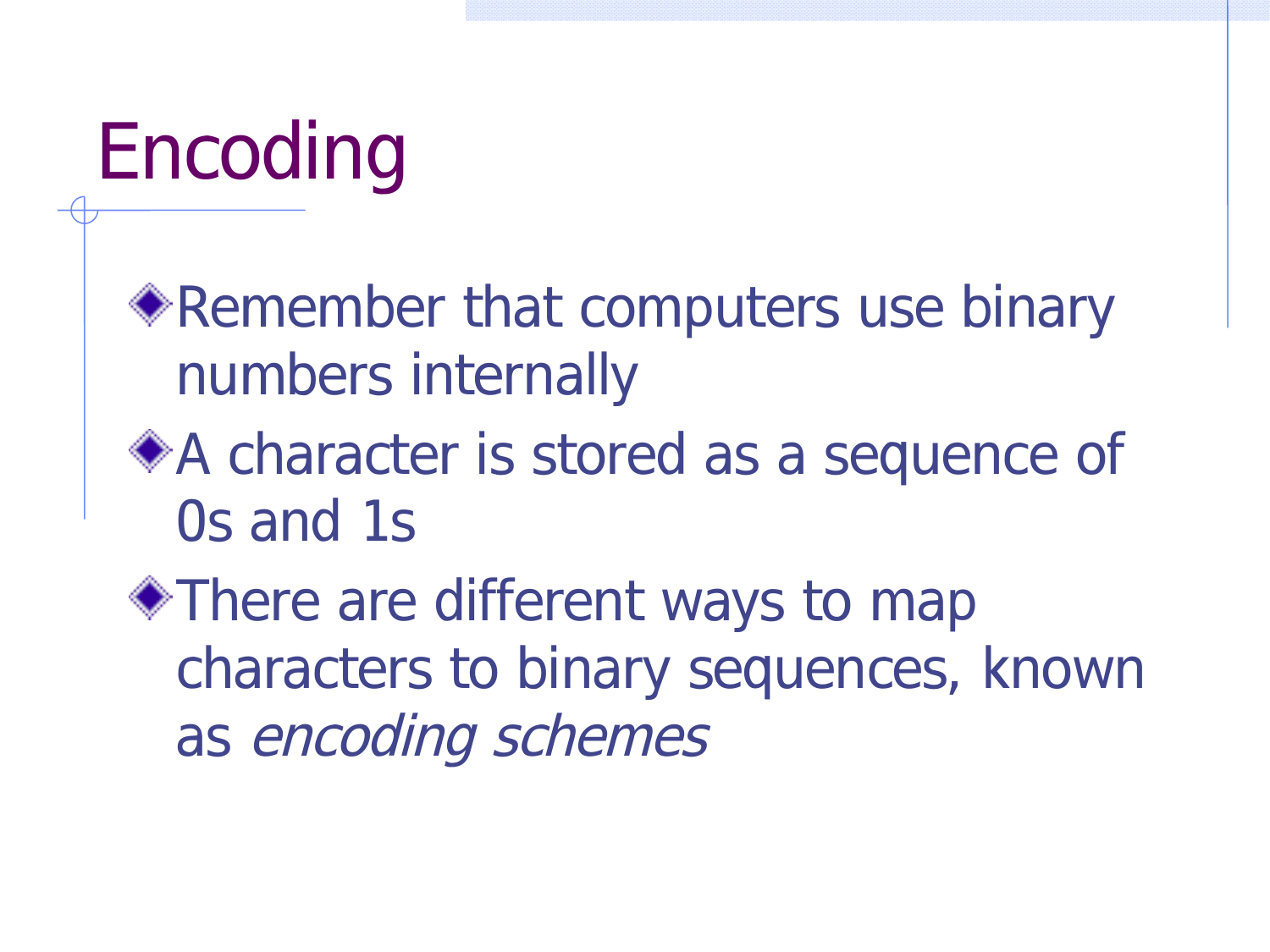

# Encoding
Remember that computers use binary numbers internally
A character is stored as a sequence of 0s and 1s
There are different ways to map characters to binary sequences, known as encoding schemes